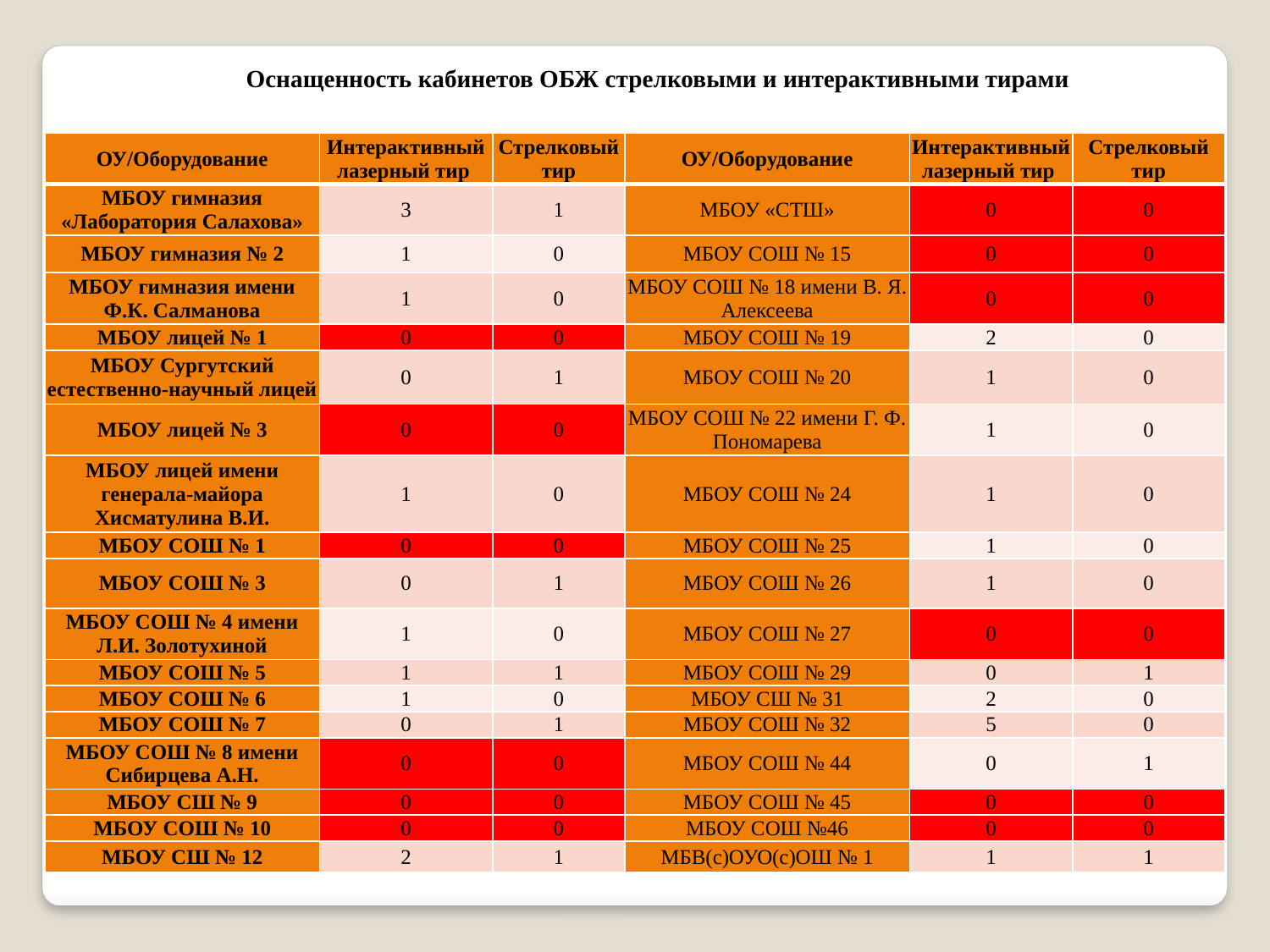

Оснащенность кабинетов ОБЖ стрелковыми и интерактивными тирами

| ОУ/Оборудование | Интерактивный лазерный тир | Стрелковый тир | ОУ/Оборудование | Интерактивный лазерный тир | Стрелковый тир |
| --- | --- | --- | --- | --- | --- |
| МБОУ гимназия «Лаборатория Салахова» | 3 | 1 | МБОУ «СТШ» | 0 | 0 |
| МБОУ гимназия № 2 | 1 | 0 | МБОУ СОШ № 15 | 0 | 0 |
| МБОУ гимназия имени Ф.К. Салманова | 1 | 0 | МБОУ СОШ № 18 имени В. Я. Алексеева | 0 | 0 |
| МБОУ лицей № 1 | 0 | 0 | МБОУ СОШ № 19 | 2 | 0 |
| МБОУ Сургутский естественно-научный лицей | 0 | 1 | МБОУ СОШ № 20 | 1 | 0 |
| МБОУ лицей № 3 | 0 | 0 | МБОУ СОШ № 22 имени Г. Ф. Пономарева | 1 | 0 |
| МБОУ лицей имени генерала-майора Хисматулина В.И. | 1 | 0 | МБОУ СОШ № 24 | 1 | 0 |
| МБОУ СОШ № 1 | 0 | 0 | МБОУ СОШ № 25 | 1 | 0 |
| МБОУ СОШ № 3 | 0 | 1 | МБОУ СОШ № 26 | 1 | 0 |
| МБОУ СОШ № 4 имени Л.И. Золотухиной | 1 | 0 | МБОУ СОШ № 27 | 0 | 0 |
| МБОУ СОШ № 5 | 1 | 1 | МБОУ СОШ № 29 | 0 | 1 |
| МБОУ СОШ № 6 | 1 | 0 | МБОУ СШ № 31 | 2 | 0 |
| МБОУ СОШ № 7 | 0 | 1 | МБОУ СОШ № 32 | 5 | 0 |
| МБОУ СОШ № 8 имени Сибирцева А.Н. | 0 | 0 | МБОУ СОШ № 44 | 0 | 1 |
| МБОУ СШ № 9 | 0 | 0 | МБОУ СОШ № 45 | 0 | 0 |
| МБОУ СОШ № 10 | 0 | 0 | МБОУ СОШ №46 | 0 | 0 |
| МБОУ СШ № 12 | 2 | 1 | МБВ(с)ОУО(с)ОШ № 1 | 1 | 1 |